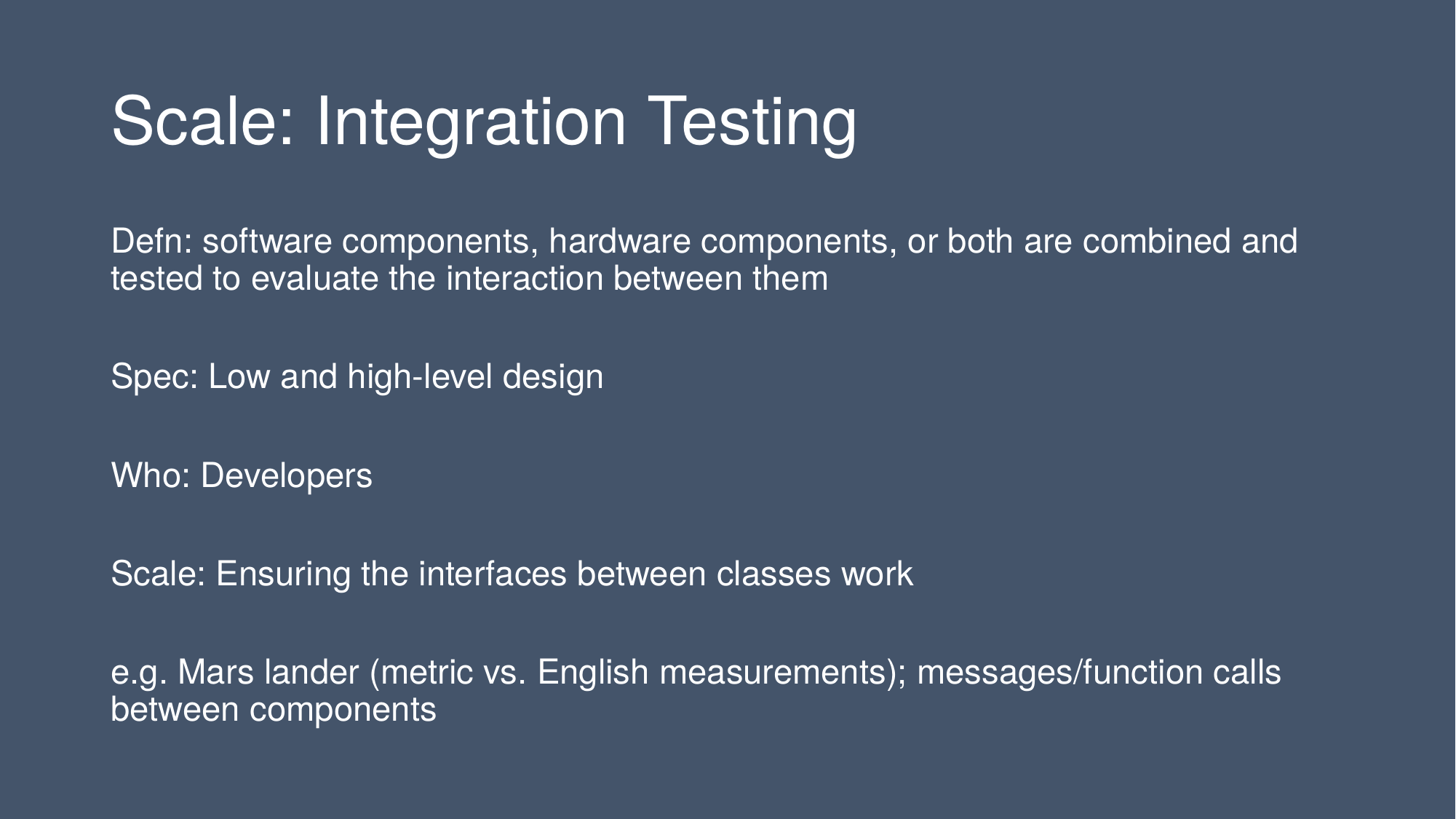

# Scale: Integration Testing
Defn: software components, hardware components, or both are combined and tested to evaluate the interaction between them

Spec: Low and high-level design

Who: Developers

Scale: Ensuring the interfaces between classes work

e.g. Mars lander (metric vs. English measurements); messages/function calls between components